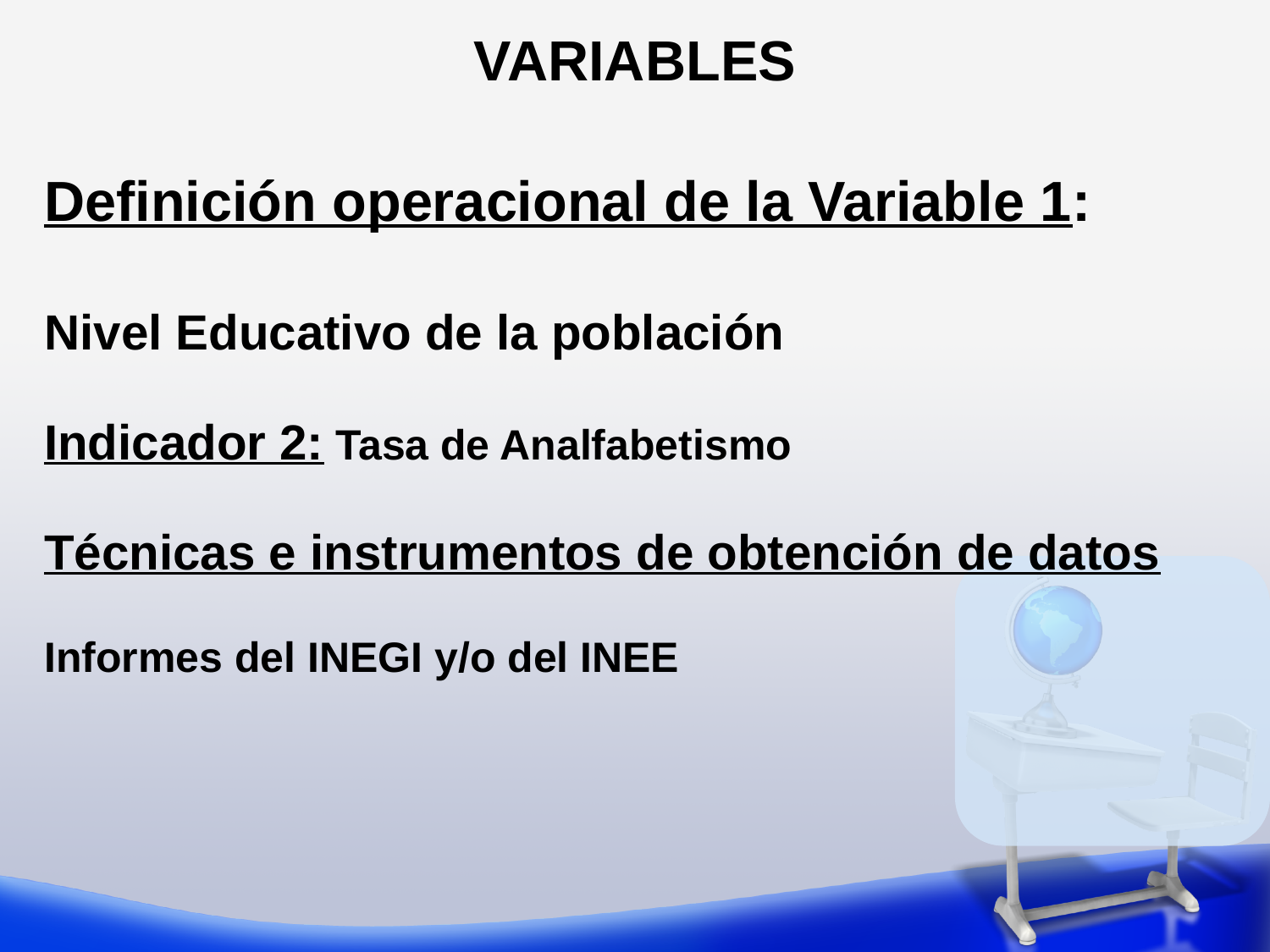

VARIABLES
Definición operacional de la Variable 1:

Nivel Educativo de la población

Indicador 2: Tasa de Analfabetismo

Técnicas e instrumentos de obtención de datos

Informes del INEGI y/o del INEE